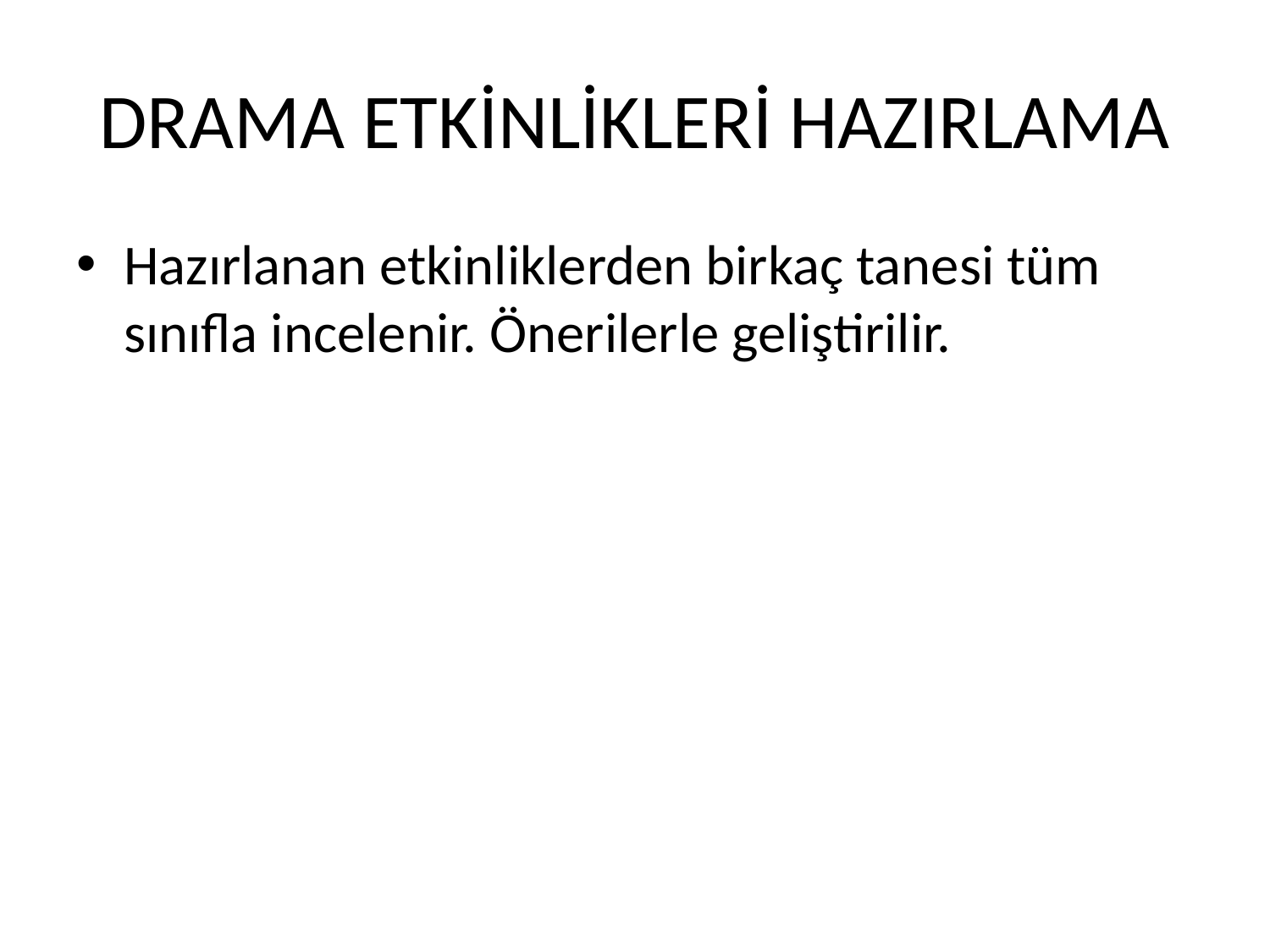

# DRAMA ETKİNLİKLERİ HAZIRLAMA
Hazırlanan etkinliklerden birkaç tanesi tüm sınıfla incelenir. Önerilerle geliştirilir.